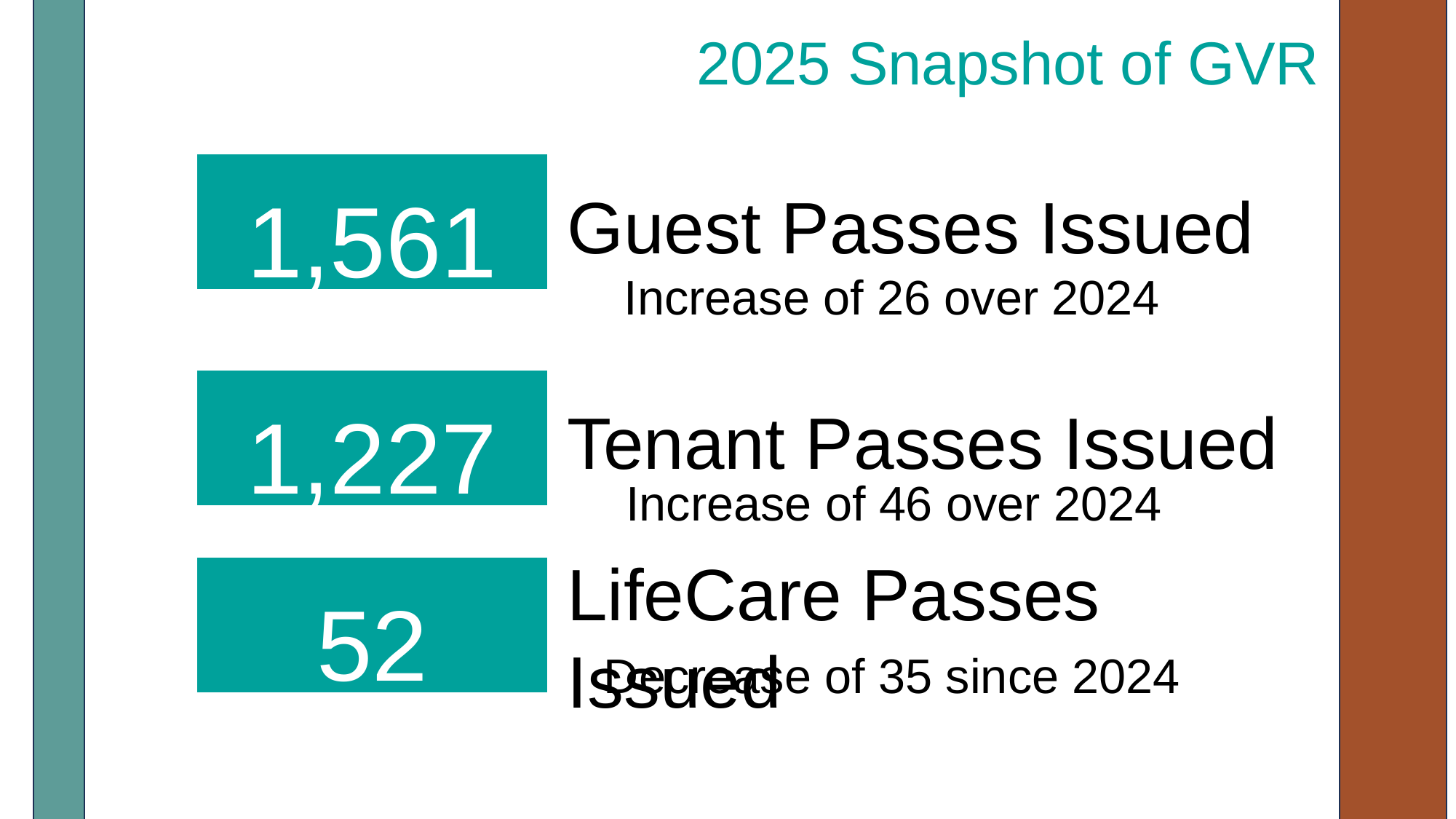

2025 Snapshot of GVR
1,561
Guest Passes Issued

Increase of 26 over 2024
1,227
Tenant Passes Issued

Increase of 46 over 2024
52
LifeCare Passes Issued

Decrease of 35 since 2024